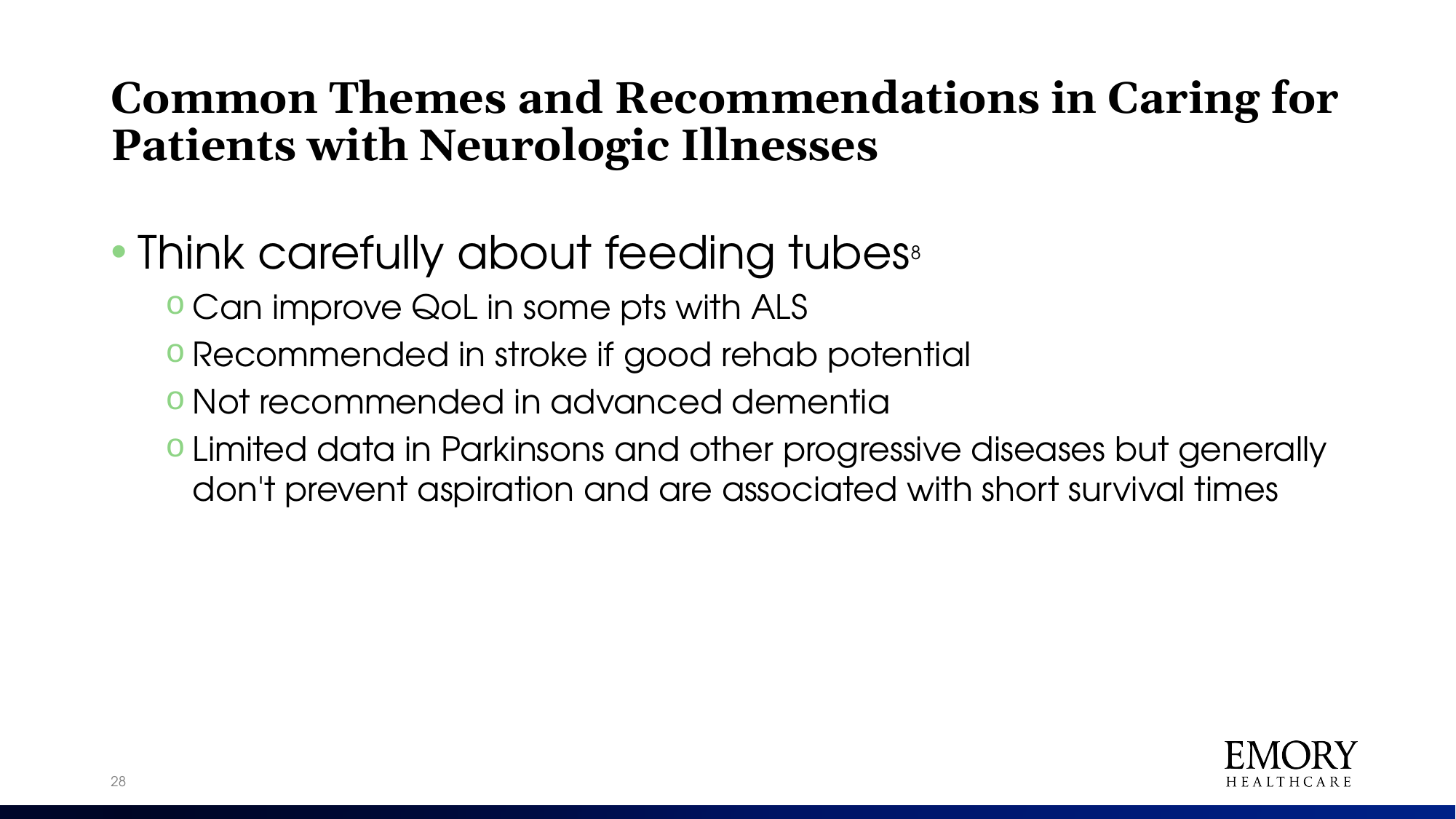

# Common Themes and Recommendations in Caring for Patients with Neurologic Illnesses
Think carefully about feeding tubes8
Can improve QoL in some pts with ALS
Recommended in stroke if good rehab potential
Not recommended in advanced dementia
Limited data in Parkinsons and other progressive diseases but generally don't prevent aspiration and are associated with short survival times